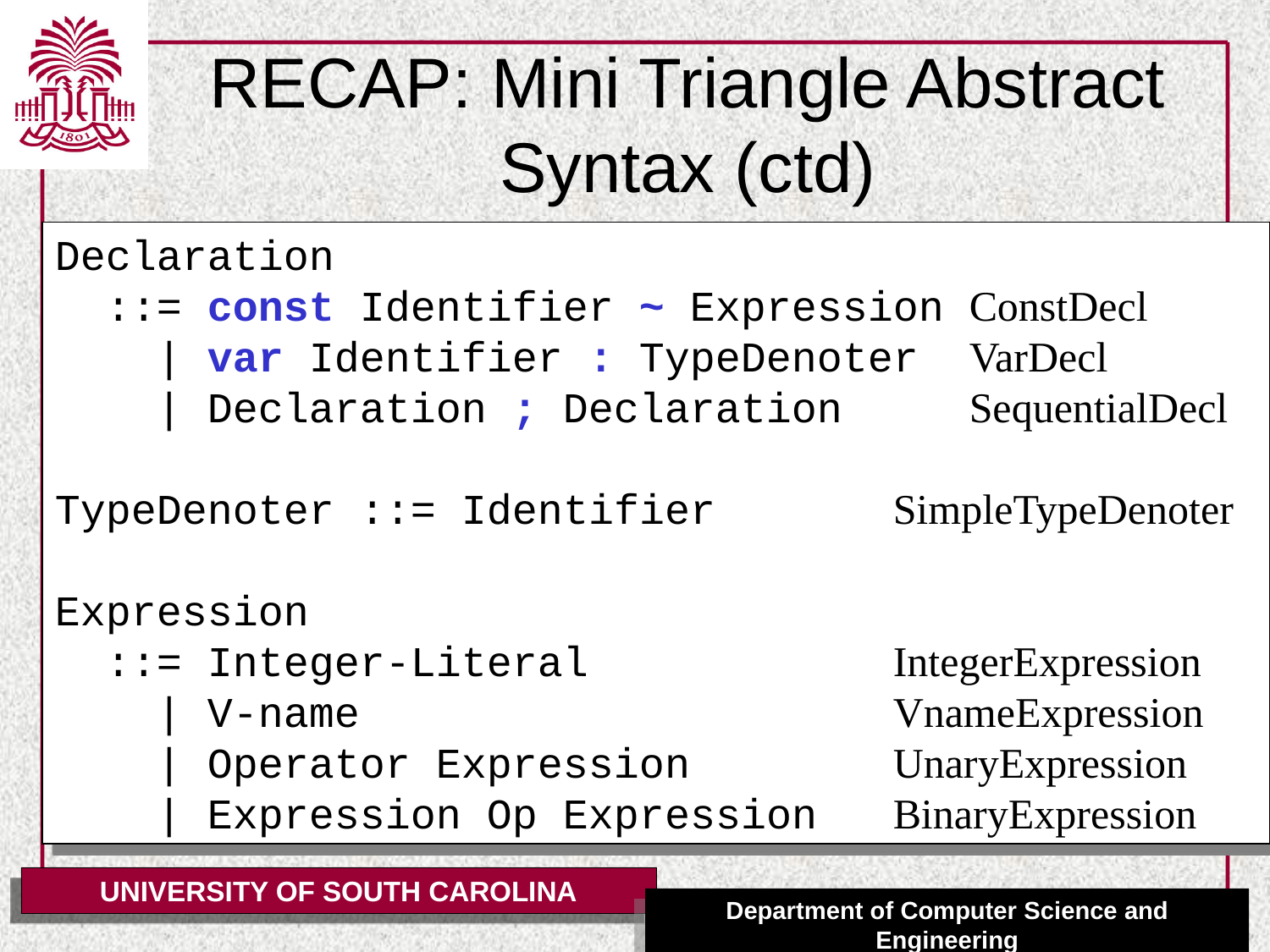

# RECAP: Mini Triangle Abstract Syntax (ctd)
Declaration
  ::= const Identifier ~ Expression ConstDecl
    | var Identifier : TypeDenoter  VarDecl
    | Declaration ; Declaration     SequentialDecl

TypeDenoter ::= Identifier	   SimpleTypeDenoter

Expression
  ::= Integer-Literal            IntegerExpression
    | V-name                     VnameExpression
    | Operator Expression        UnaryExpression
    | Expression Op Expression   BinaryExpression